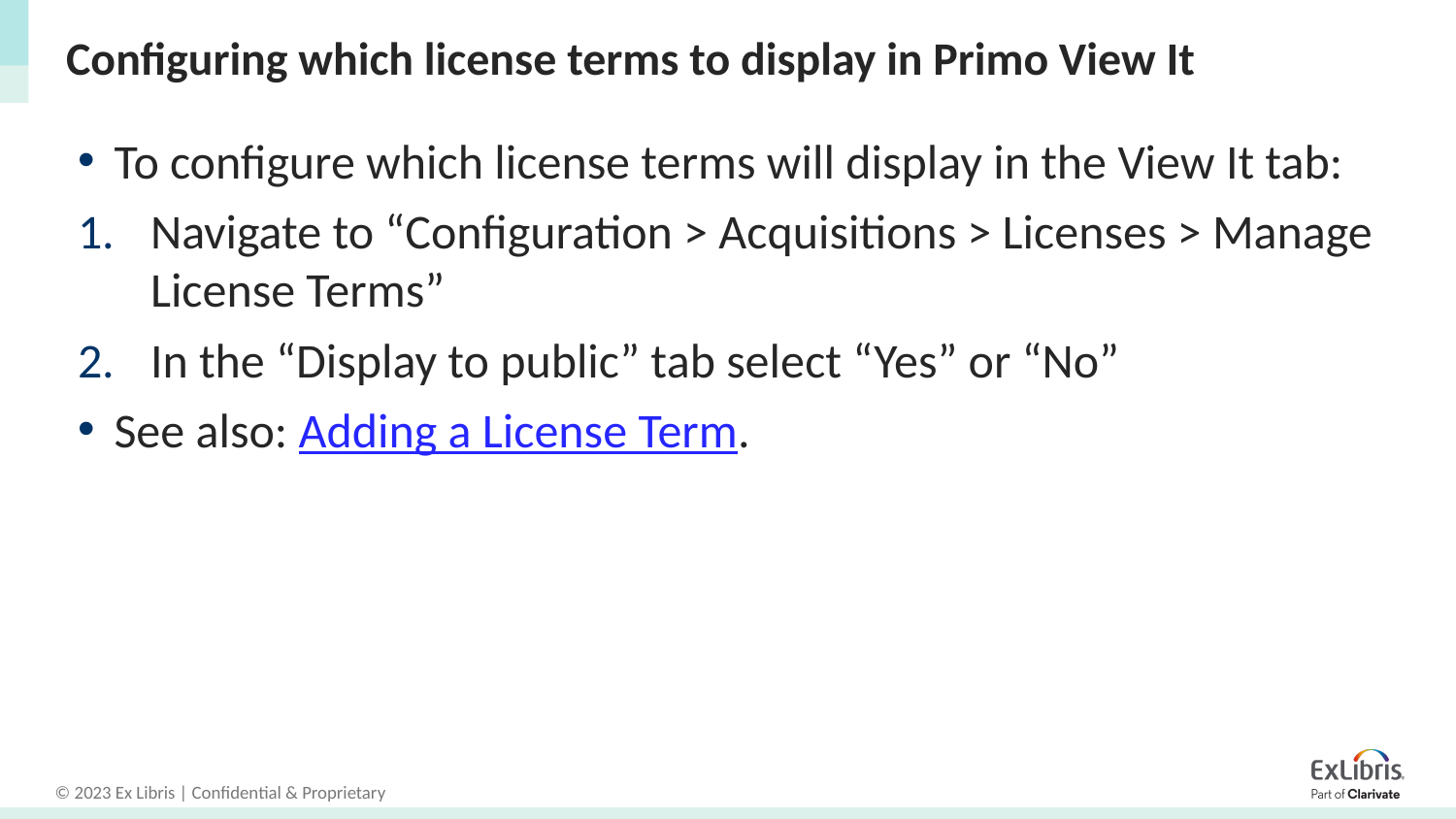

# Configuring which license terms to display in Primo View It
To configure which license terms will display in the View It tab:
Navigate to “Configuration > Acquisitions > Licenses > Manage License Terms”
In the “Display to public” tab select “Yes” or “No”
See also: Adding a License Term.